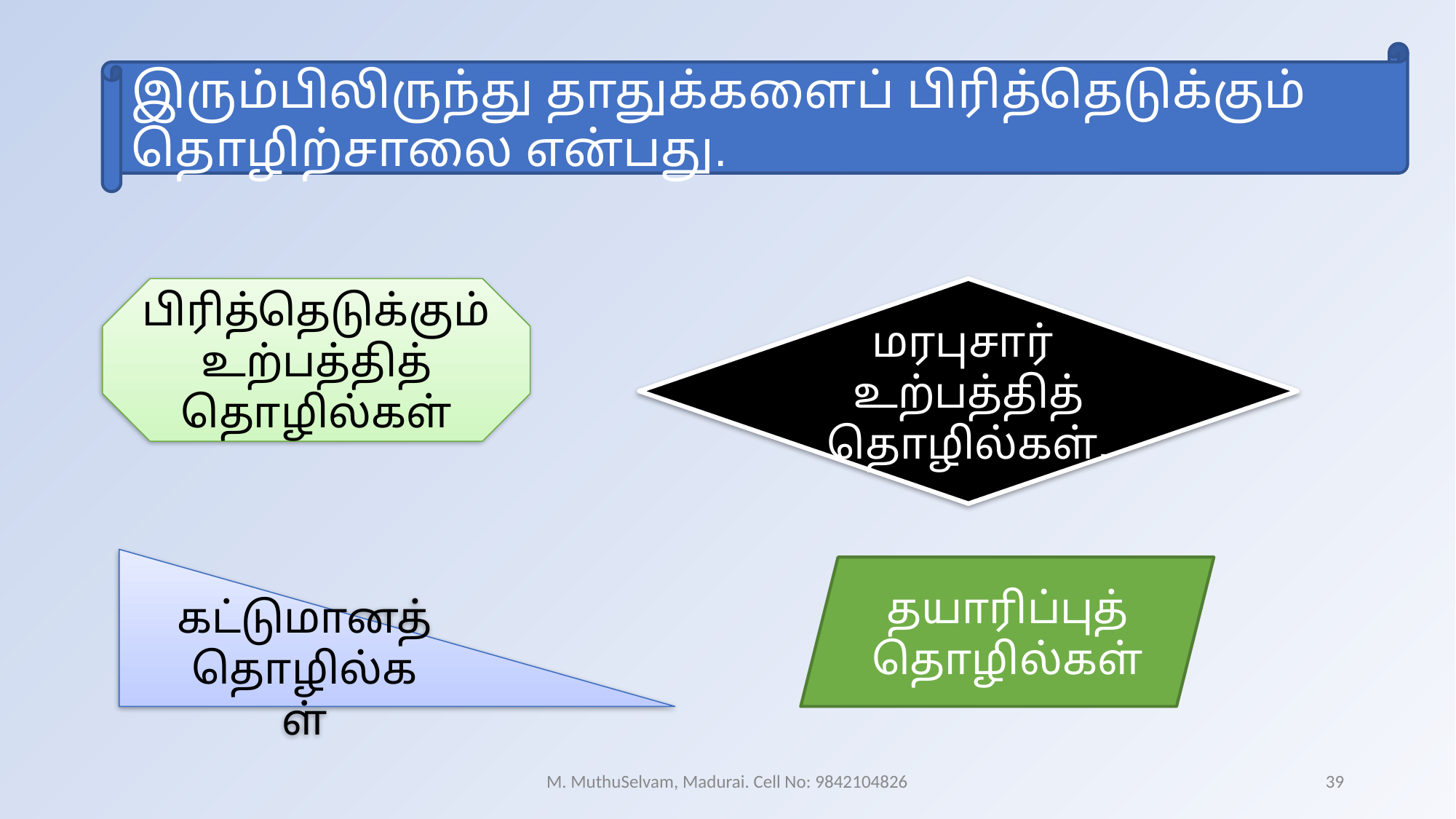

இரும்பிலிருந்து தாதுக்களைப் பிரித்தெடுக்கும் தொழிற்சாலை என்பது.
பிரித்தெடுக்கும் உற்பத்தித் தொழில்கள்
மரபுசார்  உற்பத்தித் தொழில்கள்.
கட்டுமானத் தொழில்கள்
தயாரிப்புத் தொழில்கள்
M. MuthuSelvam, Madurai. Cell No: 9842104826
39